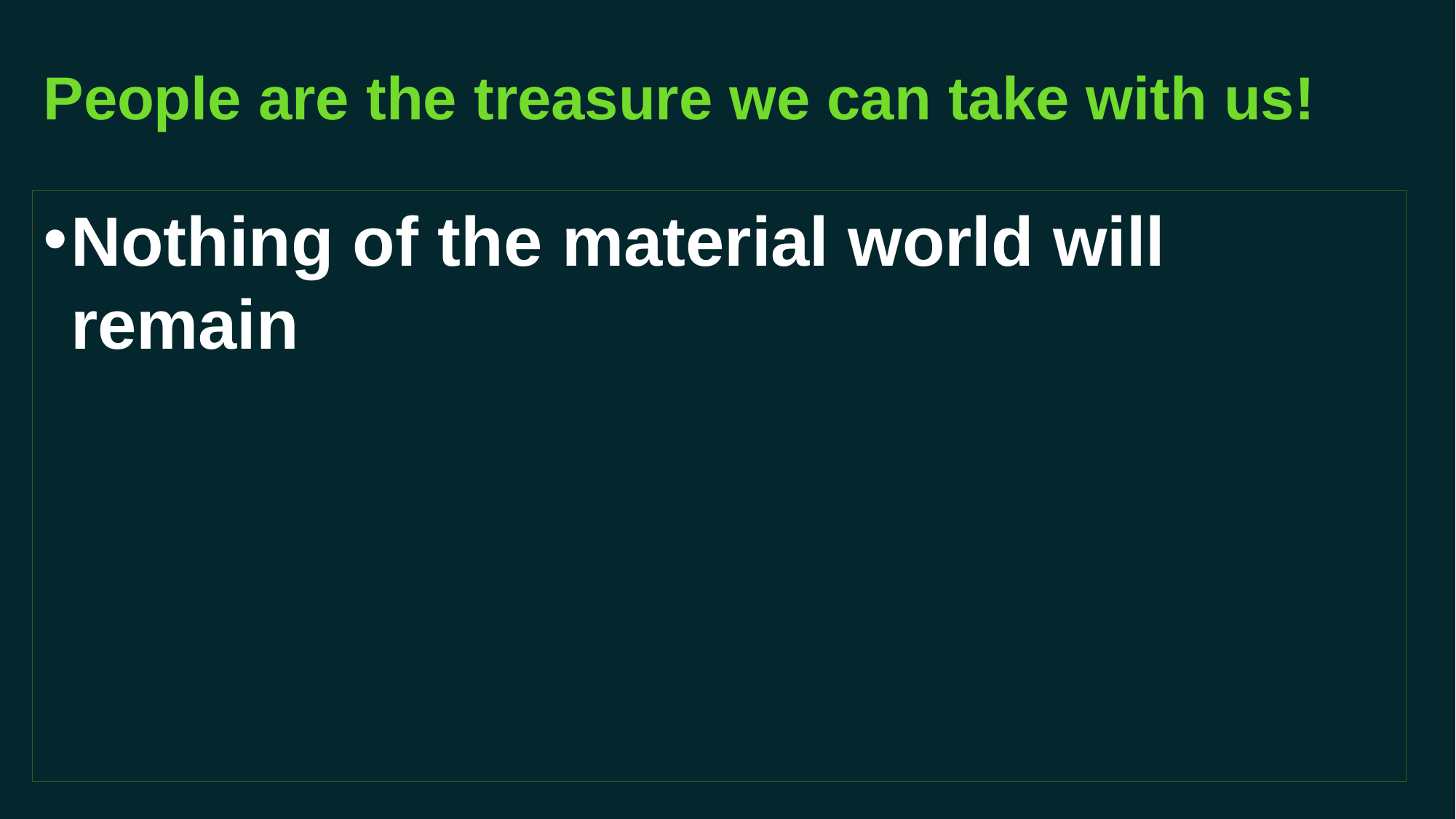

# People are the treasure we can take with us!
Nothing of the material world will remain